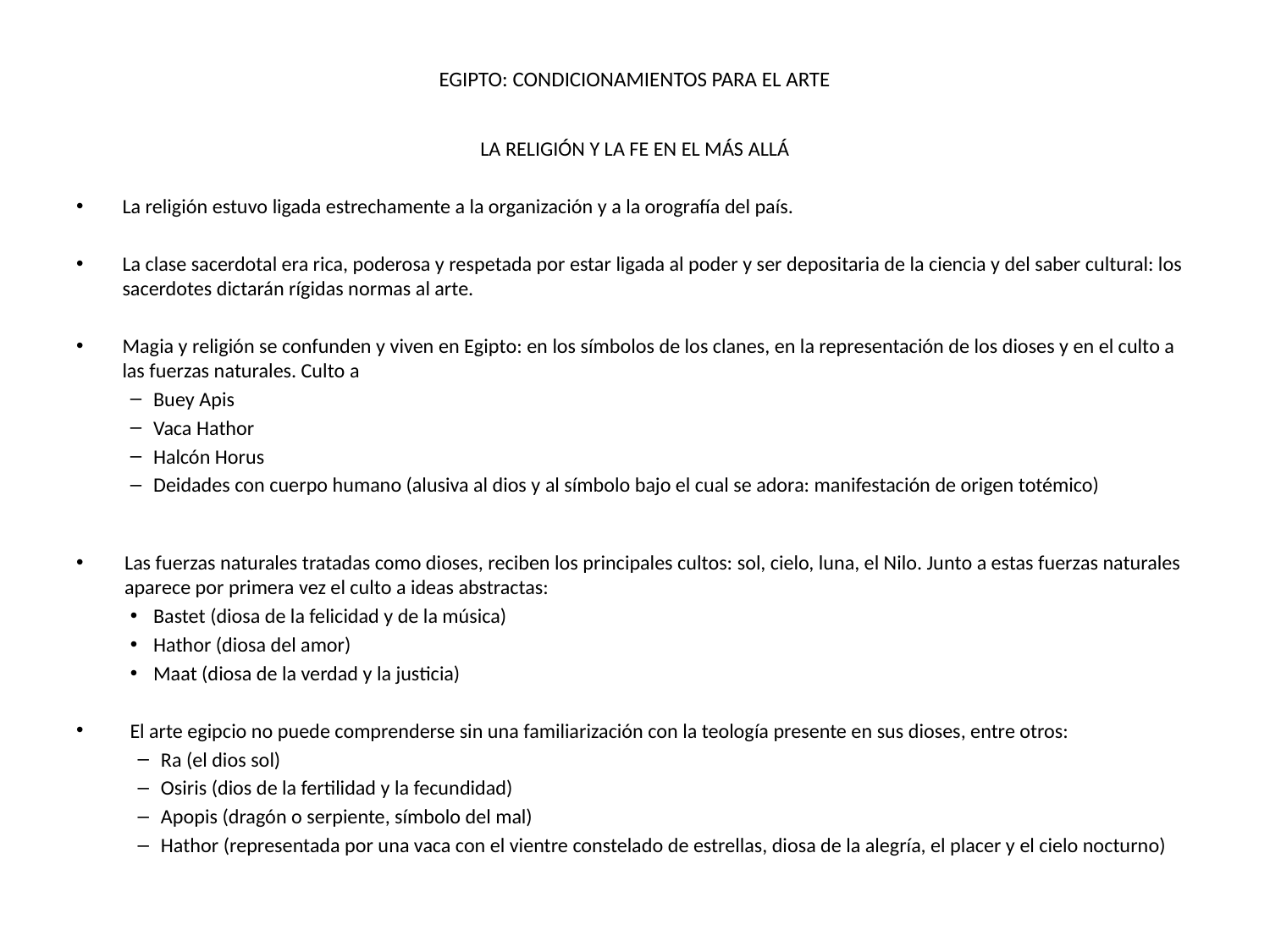

# EGIPTO: CONDICIONAMIENTOS PARA EL ARTE
LA RELIGIÓN Y LA FE EN EL MÁS ALLÁ

La religión estuvo ligada estrechamente a la organización y a la orografía del país.

La clase sacerdotal era rica, poderosa y respetada por estar ligada al poder y ser depositaria de la ciencia y del saber cultural: los sacerdotes dictarán rígidas normas al arte.

Magia y religión se confunden y viven en Egipto: en los símbolos de los clanes, en la representación de los dioses y en el culto a las fuerzas naturales. Culto a
Buey Apis
Vaca Hathor
Halcón Horus
Deidades con cuerpo humano (alusiva al dios y al símbolo bajo el cual se adora: manifestación de origen totémico)

Las fuerzas naturales tratadas como dioses, reciben los principales cultos: sol, cielo, luna, el Nilo. Junto a estas fuerzas naturales aparece por primera vez el culto a ideas abstractas:
Bastet (diosa de la felicidad y de la música)
Hathor (diosa del amor)
Maat (diosa de la verdad y la justicia)

El arte egipcio no puede comprenderse sin una familiarización con la teología presente en sus dioses, entre otros:
Ra (el dios sol)
Osiris (dios de la fertilidad y la fecundidad)
Apopis (dragón o serpiente, símbolo del mal)
Hathor (representada por una vaca con el vientre constelado de estrellas, diosa de la alegría, el placer y el cielo nocturno)